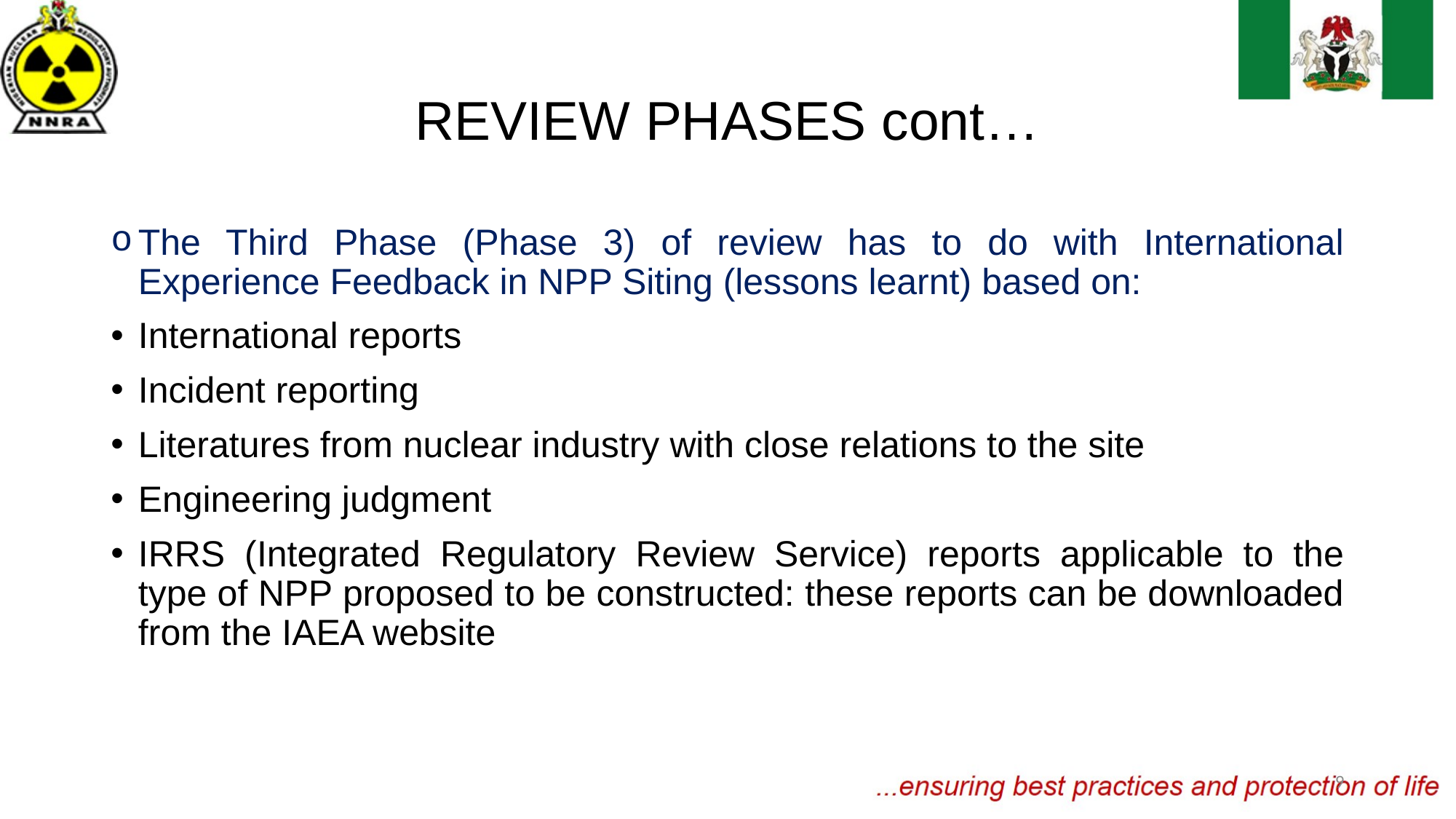

# REVIEW PHASES cont…
The Third Phase (Phase 3) of review has to do with International Experience Feedback in NPP Siting (lessons learnt) based on:
International reports
Incident reporting
Literatures from nuclear industry with close relations to the site
Engineering judgment
IRRS (Integrated Regulatory Review Service) reports applicable to the type of NPP proposed to be constructed: these reports can be downloaded from the IAEA website
9